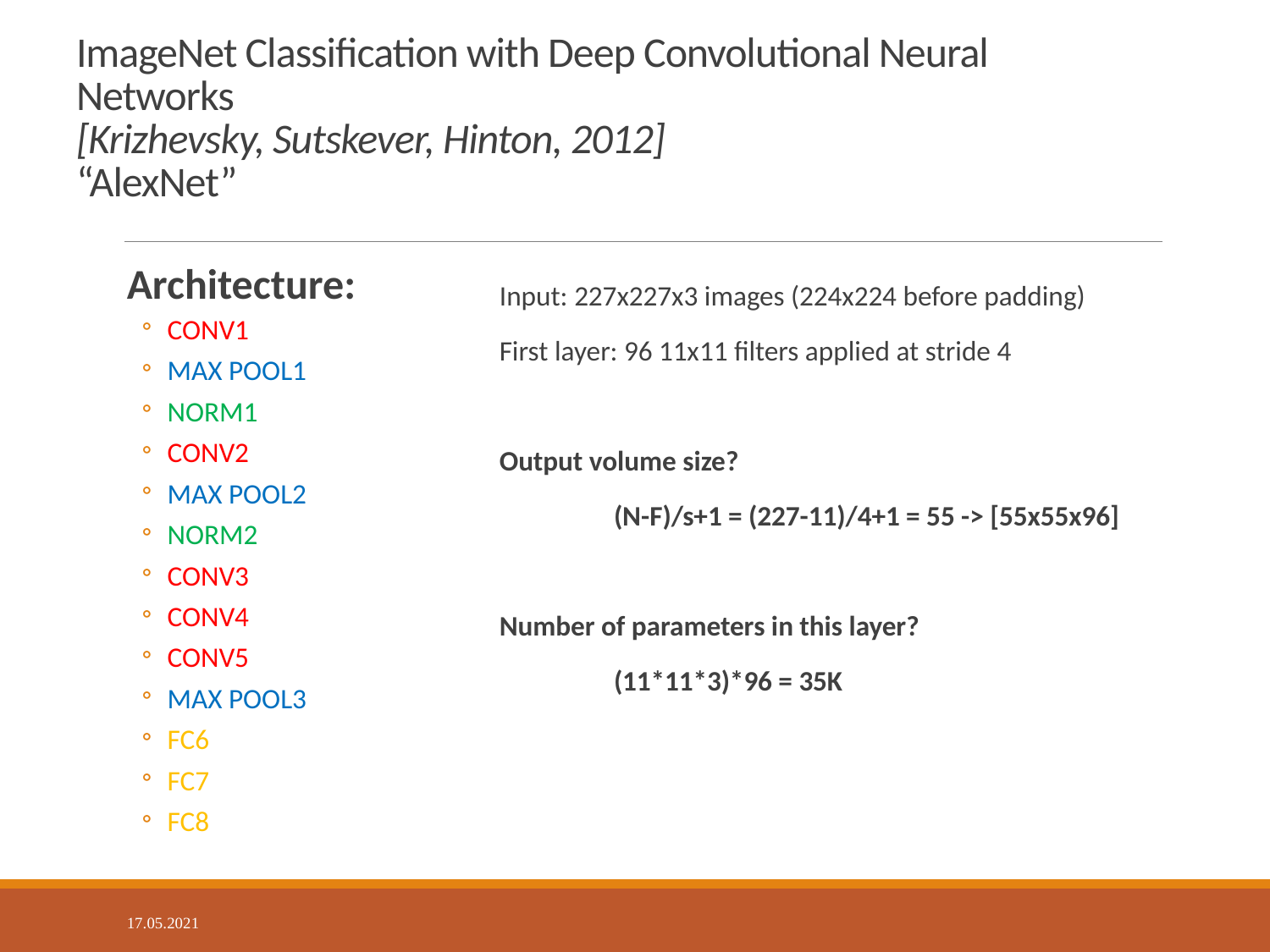

# ImageNet Classification with Deep Convolutional Neural Networks [Krizhevsky, Sutskever, Hinton, 2012] “AlexNet”
Architecture:
CONV1
MAX POOL1
NORM1
CONV2
MAX POOL2
NORM2
CONV3
CONV4
CONV5
MAX POOL3
FC6
FC7
FC8
Input: 227x227x3 images (224x224 before padding)
First layer: 96 11x11 filters applied at stride 4

Output volume size?
	(N-F)/s+1 = (227-11)/4+1 = 55 -> [55x55x96]

Number of parameters in this layer?
	(11*11*3)*96 = 35K

17.05.2021